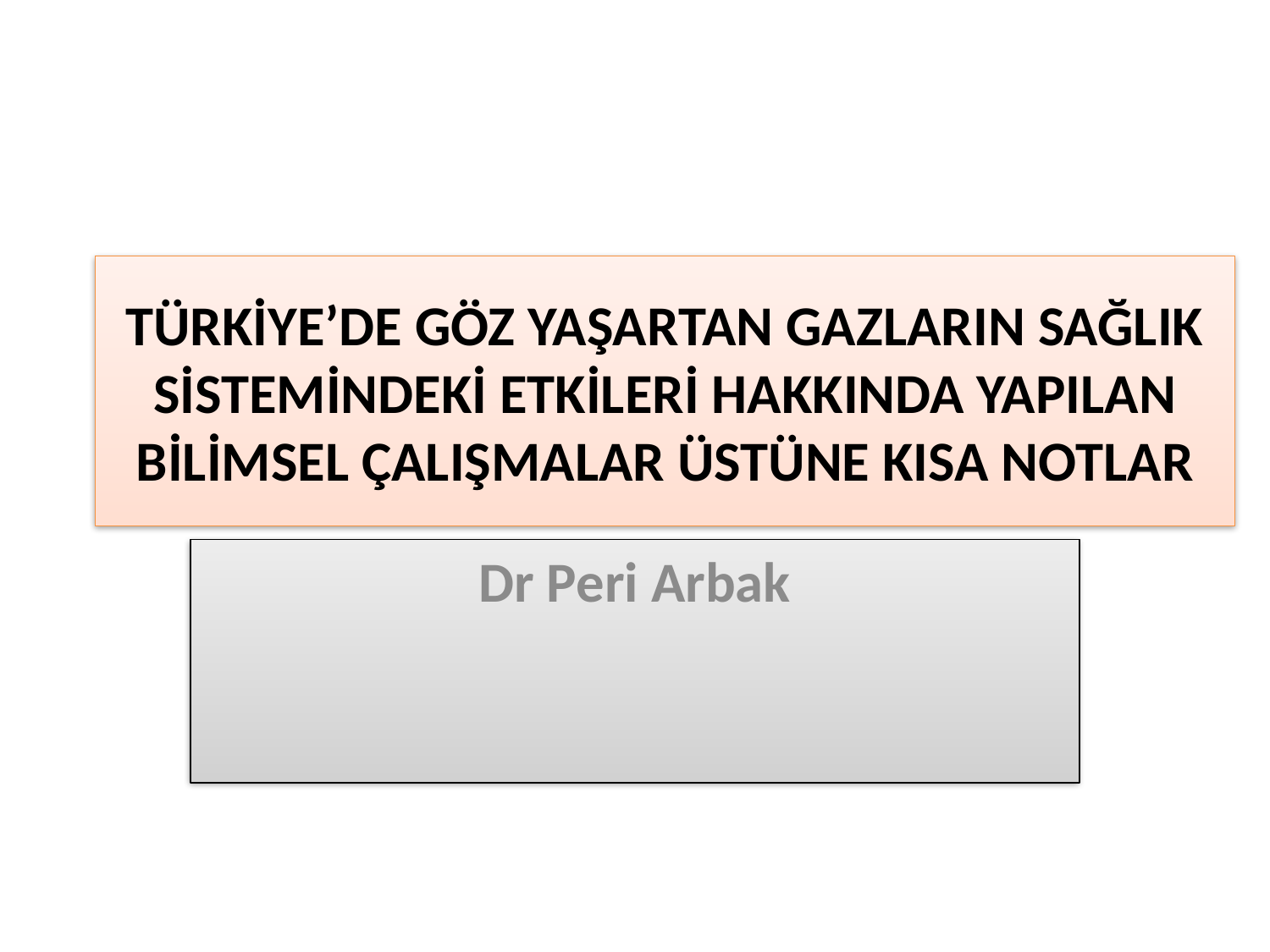

# TÜRKİYE’DE GÖZ YAŞARTAN GAZLARIN SAĞLIK SİSTEMİNDEKİ ETKİLERİ HAKKINDA YAPILAN BİLİMSEL ÇALIŞMALAR ÜSTÜNE KISA NOTLAR
Dr Peri Arbak